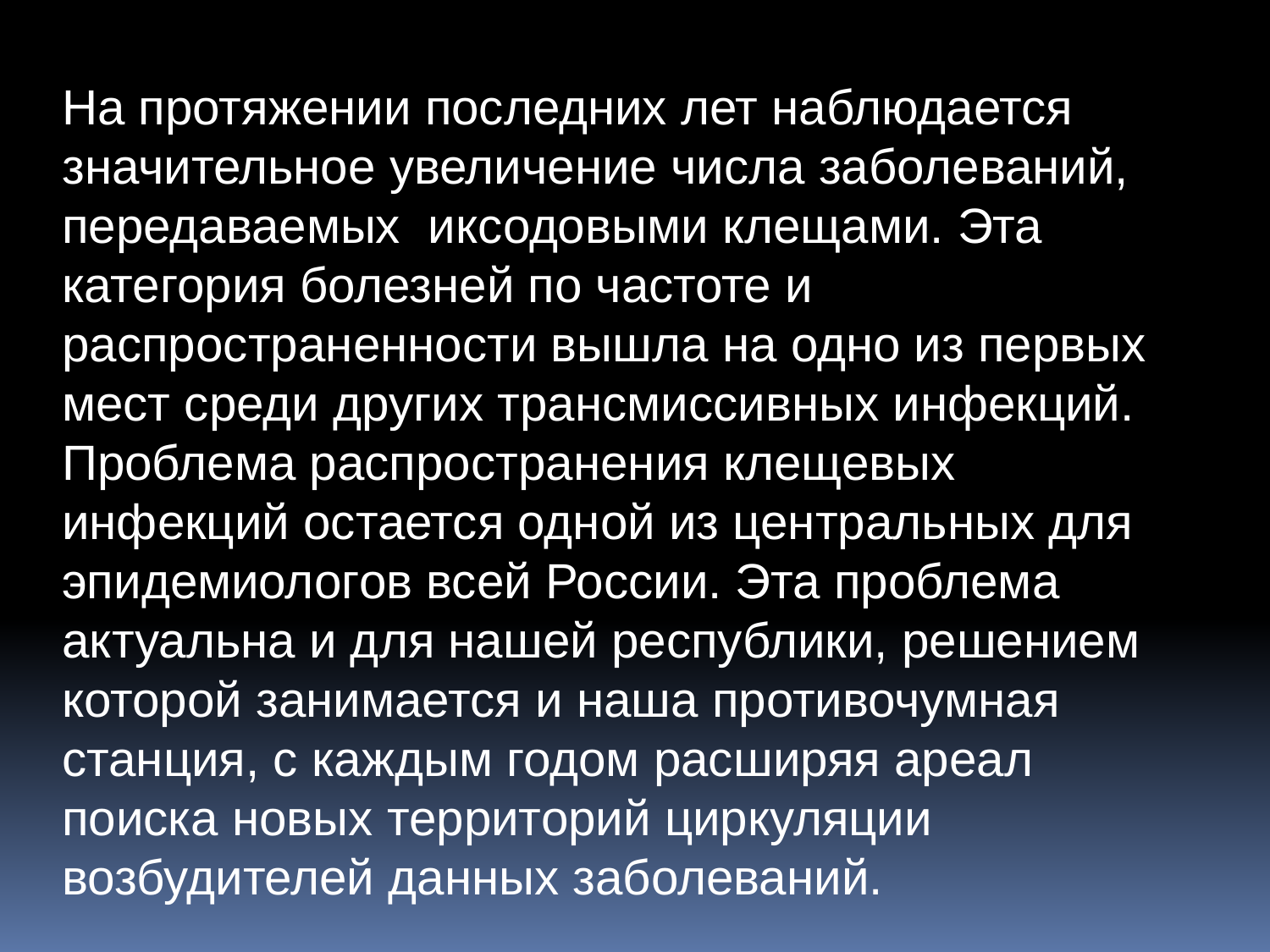

На протяжении последних лет наблюдается значительное увеличение числа заболеваний, передаваемых  иксодовыми клещами. Эта категория болезней по частоте и распространенности вышла на одно из первых мест среди других трансмиссивных инфекций. Проблема распространения клещевых инфекций остается одной из центральных для эпидемиологов всей России. Эта проблема актуальна и для нашей республики, решением которой занимается и наша противочумная станция, с каждым годом расширяя ареал поиска новых территорий циркуляции возбудителей данных заболеваний.